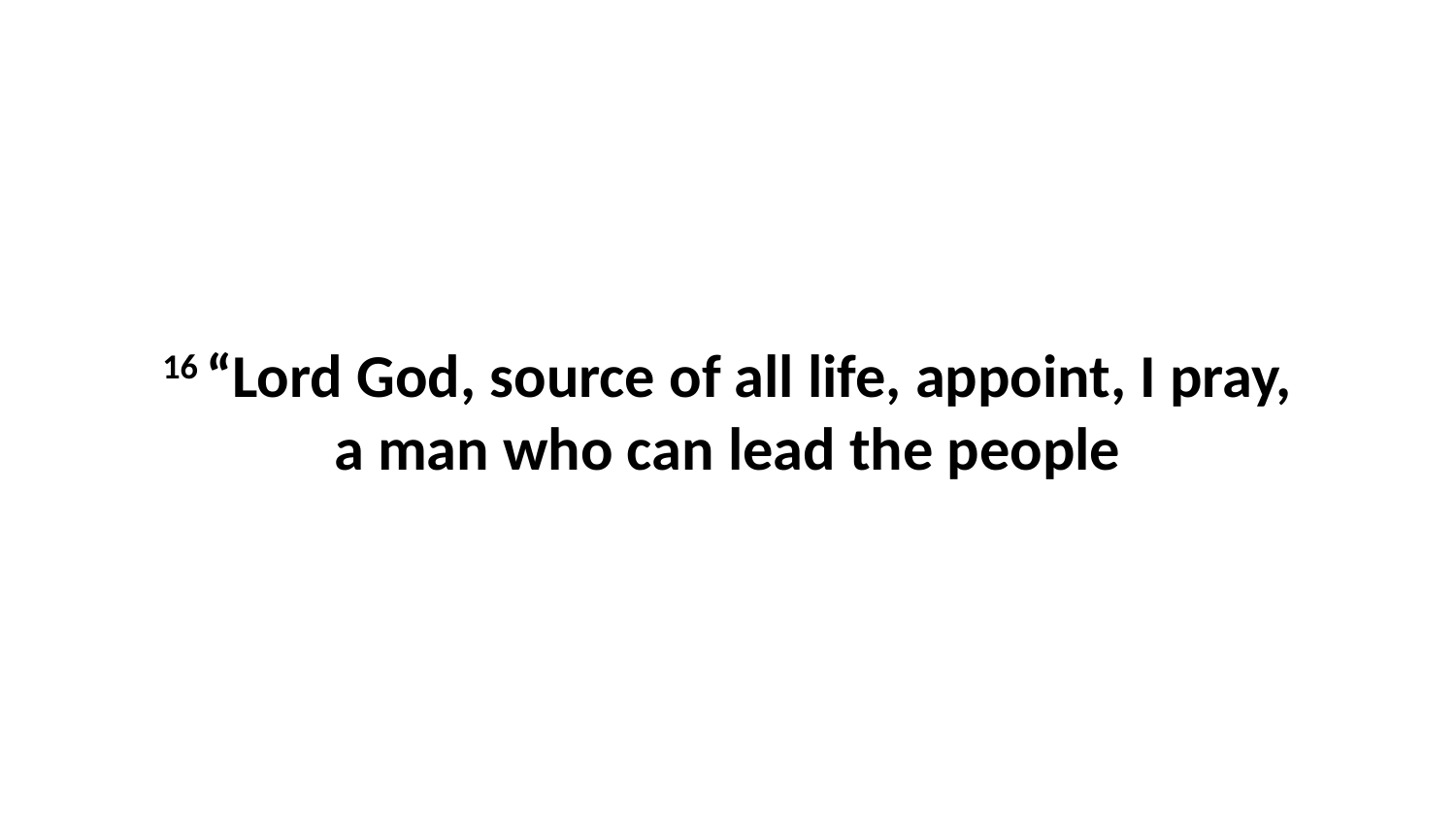

16 “Lord God, source of all life, appoint, I pray, a man who can lead the people